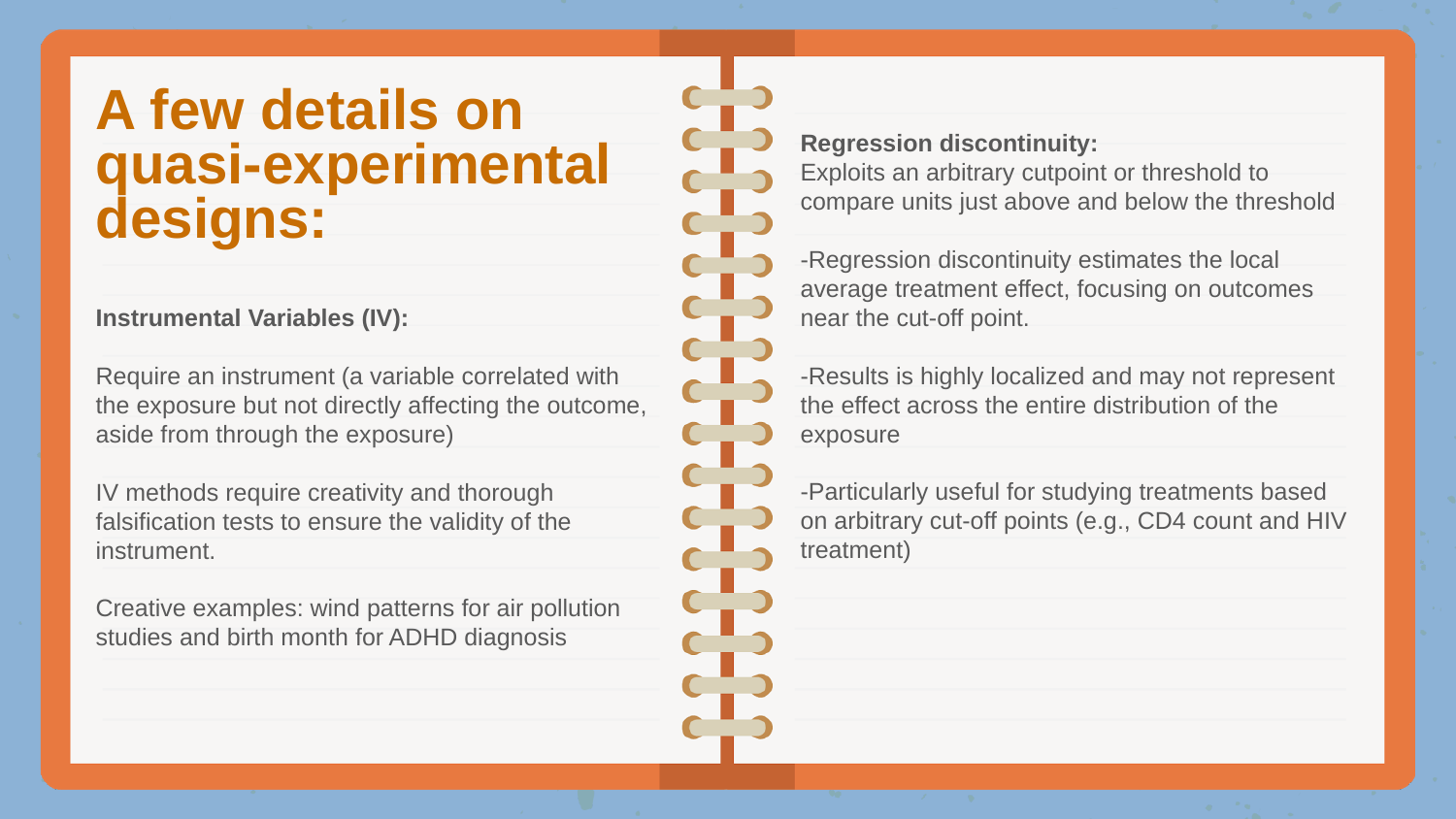

A few details on quasi-experimental designs:
Regression discontinuity:
Exploits an arbitrary cutpoint or threshold to compare units just above and below the threshold

-Regression discontinuity estimates the local average treatment effect, focusing on outcomes near the cut-off point.

-Results is highly localized and may not represent the effect across the entire distribution of the exposure

-Particularly useful for studying treatments based on arbitrary cut-off points (e.g., CD4 count and HIV treatment)

Instrumental Variables (IV):

Require an instrument (a variable correlated with the exposure but not directly affecting the outcome, aside from through the exposure)

IV methods require creativity and thorough falsification tests to ensure the validity of the instrument.

Creative examples: wind patterns for air pollution studies and birth month for ADHD diagnosis